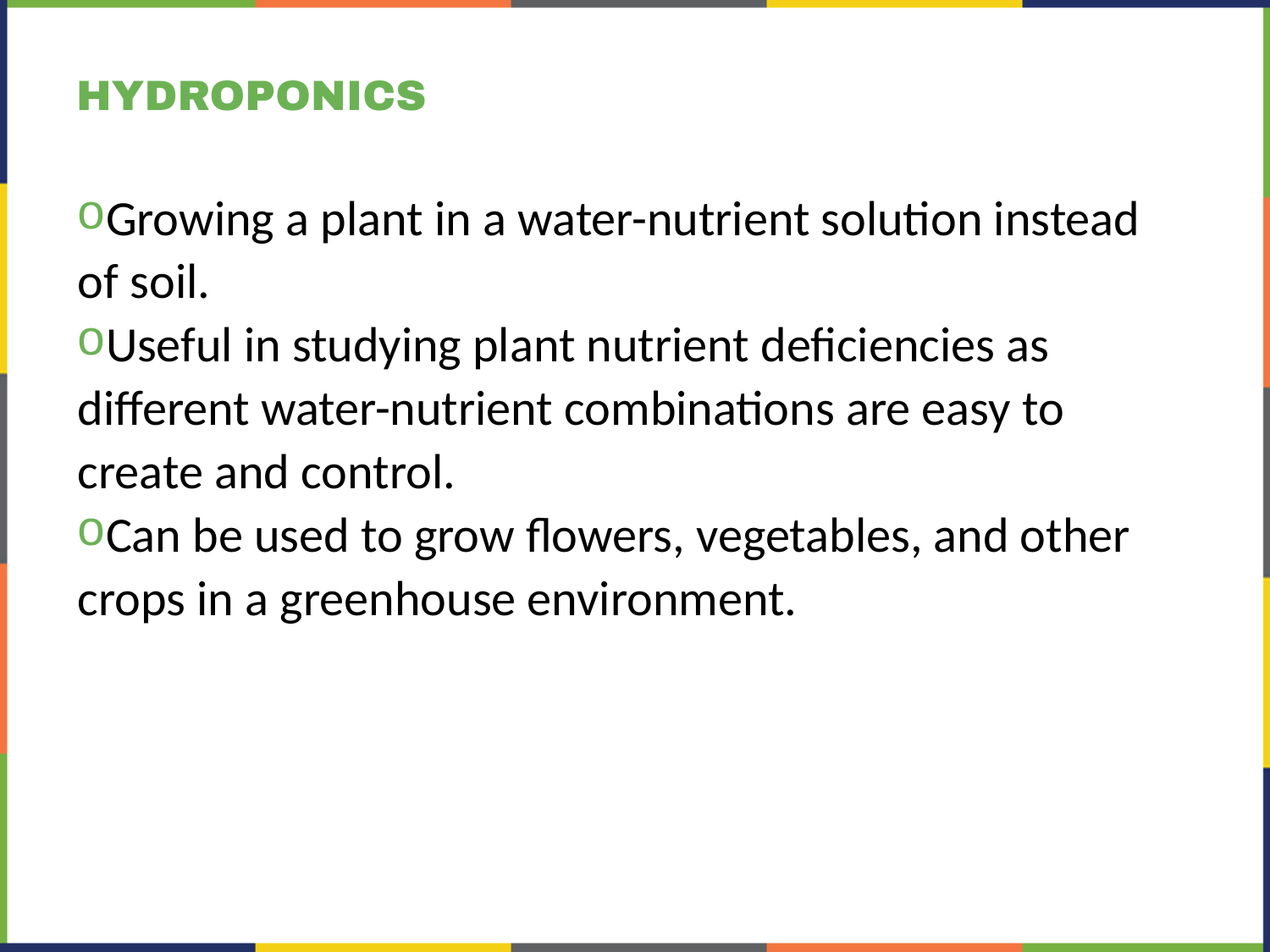

# HYDROPONICS
Growing a plant in a water-nutrient solution instead of soil.
Useful in studying plant nutrient deficiencies as different water-nutrient combinations are easy to create and control.
Can be used to grow flowers, vegetables, and other crops in a greenhouse environment.